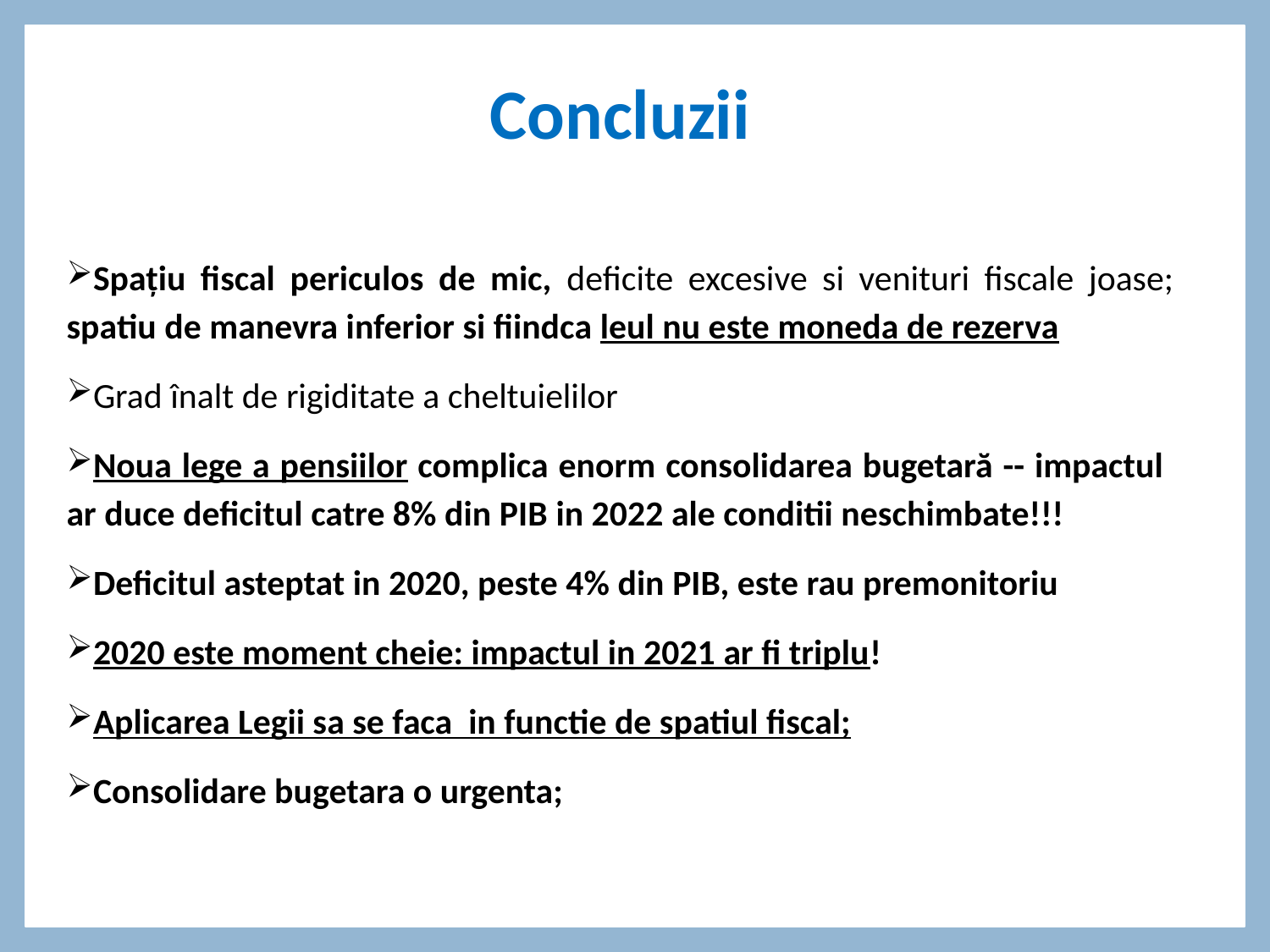

# Concluzii

Spațiu fiscal periculos de mic, deficite excesive si venituri fiscale joase; spatiu de manevra inferior si fiindca leul nu este moneda de rezerva
Grad înalt de rigiditate a cheltuielilor
Noua lege a pensiilor complica enorm consolidarea bugetară -- impactul  ar duce deficitul catre 8% din PIB in 2022 ale conditii neschimbate!!!
Deficitul asteptat in 2020, peste 4% din PIB, este rau premonitoriu
2020 este moment cheie: impactul in 2021 ar fi triplu!
Aplicarea Legii sa se faca  in functie de spatiul fiscal;
Consolidare bugetara o urgenta;